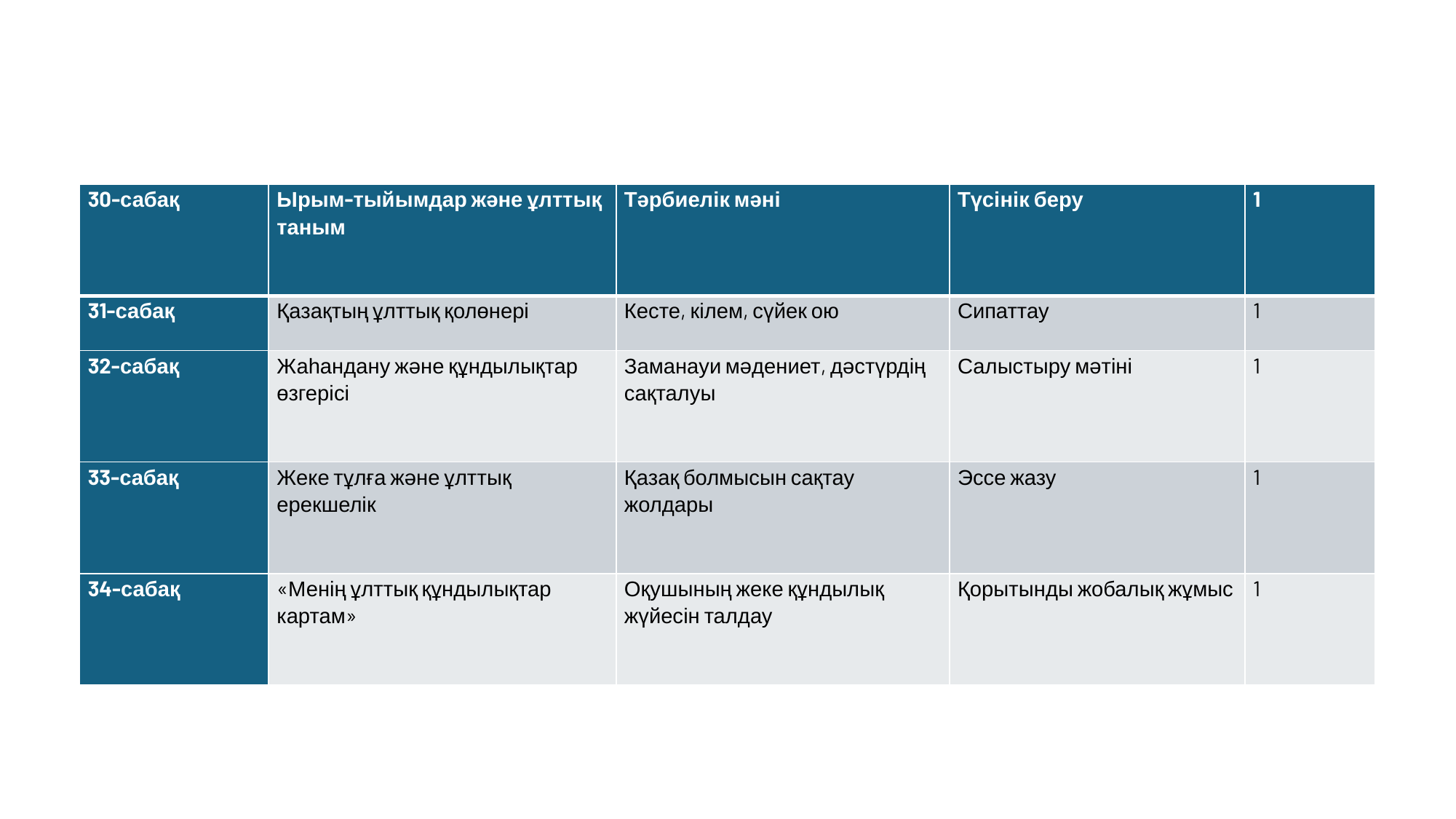

#
| 30-сабақ | Ырым-тыйымдар және ұлттық таным | Тәрбиелік мәні | Түсінік беру | 1 |
| --- | --- | --- | --- | --- |
| 31-сабақ | Қазақтың ұлттық қолөнері | Кесте, кілем, сүйек ою | Сипаттау | 1 |
| 32-сабақ | Жаһандану және құндылықтар өзгерісі | Заманауи мәдениет, дәстүрдің сақталуы | Салыстыру мәтіні | 1 |
| 33-сабақ | Жеке тұлға және ұлттық ерекшелік | Қазақ болмысын сақтау жолдары | Эссе жазу | 1 |
| 34-сабақ | «Менің ұлттық құндылықтар картам» | Оқушының жеке құндылық жүйесін талдау | Қорытынды жобалық жұмыс | 1 |